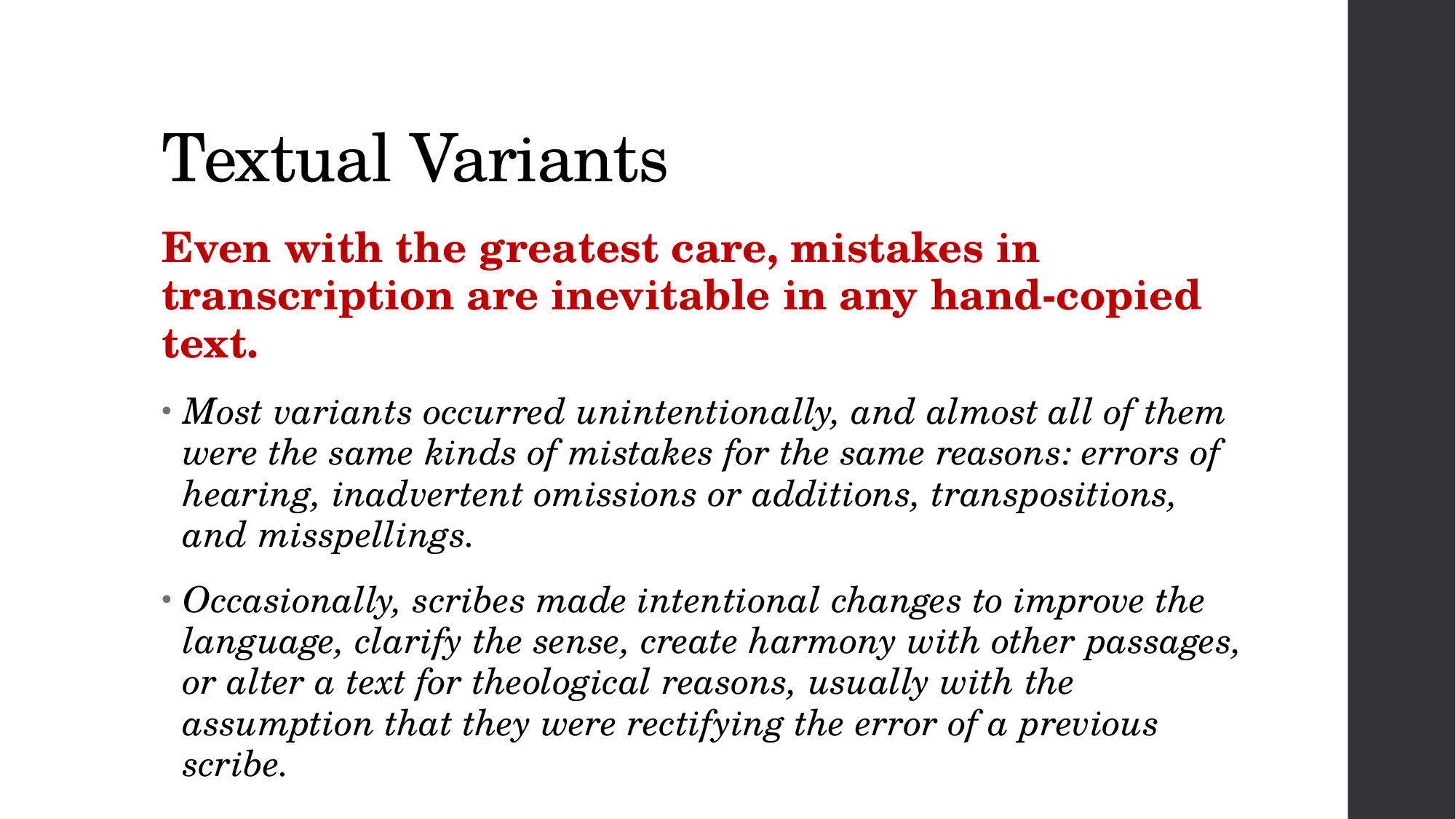

# Textual Variants
Even with the greatest care, mistakes in transcription are inevitable in any hand-copied text.
Most variants occurred unintentionally, and almost all of them were the same kinds of mistakes for the same reasons: errors of hearing, inadvertent omissions or additions, transpositions, and misspellings.
Occasionally, scribes made intentional changes to improve the language, clarify the sense, create harmony with other passages, or alter a text for theological reasons, usually with the assumption that they were rectifying the error of a previous scribe.